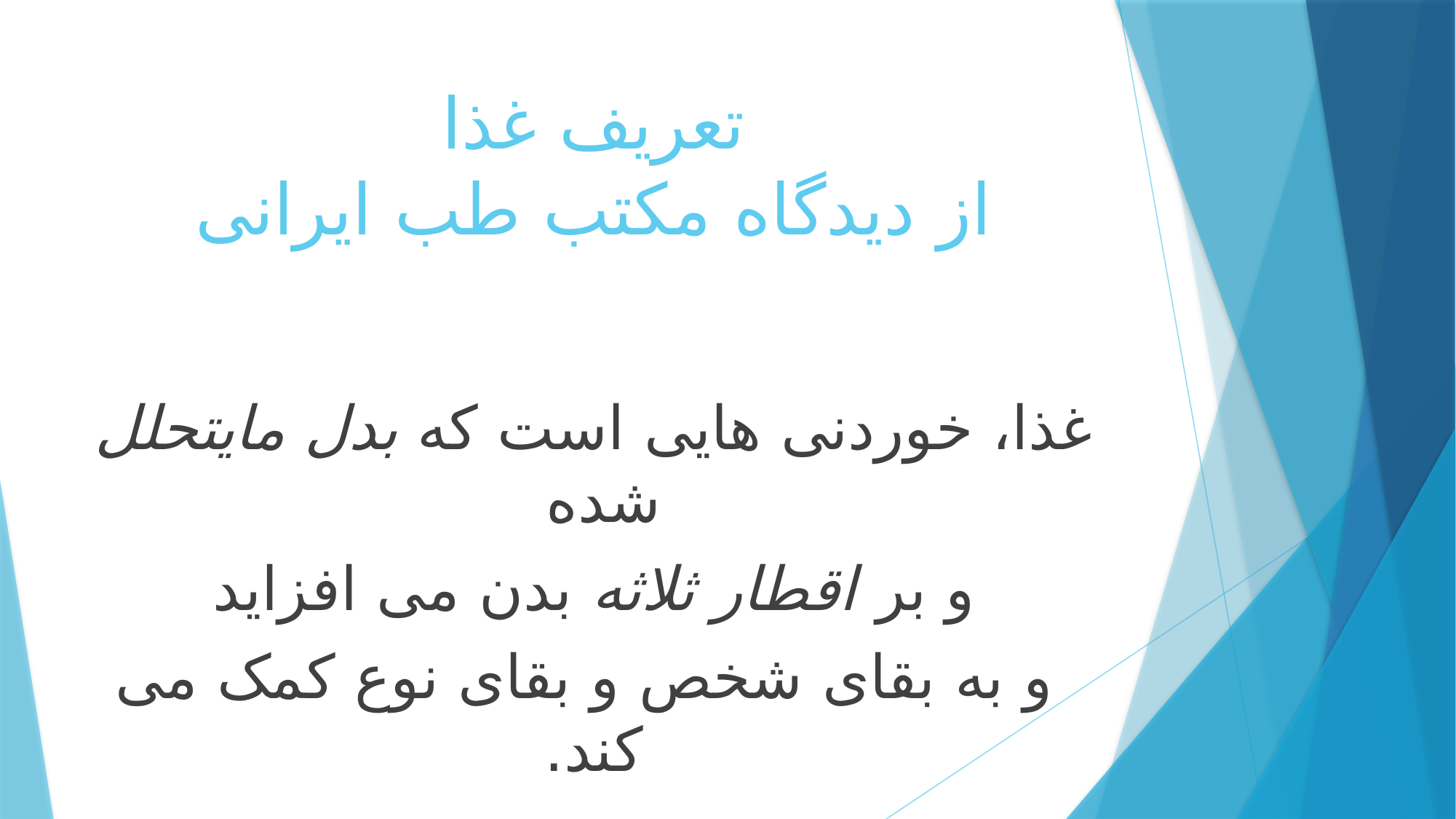

# تعریف غذا از دیدگاه مکتب طب ایرانی
غذا، خوردنی هایی است که بدل مایتحلل شده
و بر اقطار ثلاثه بدن می افزاید
 و به بقای شخص و بقای نوع کمک می کند.